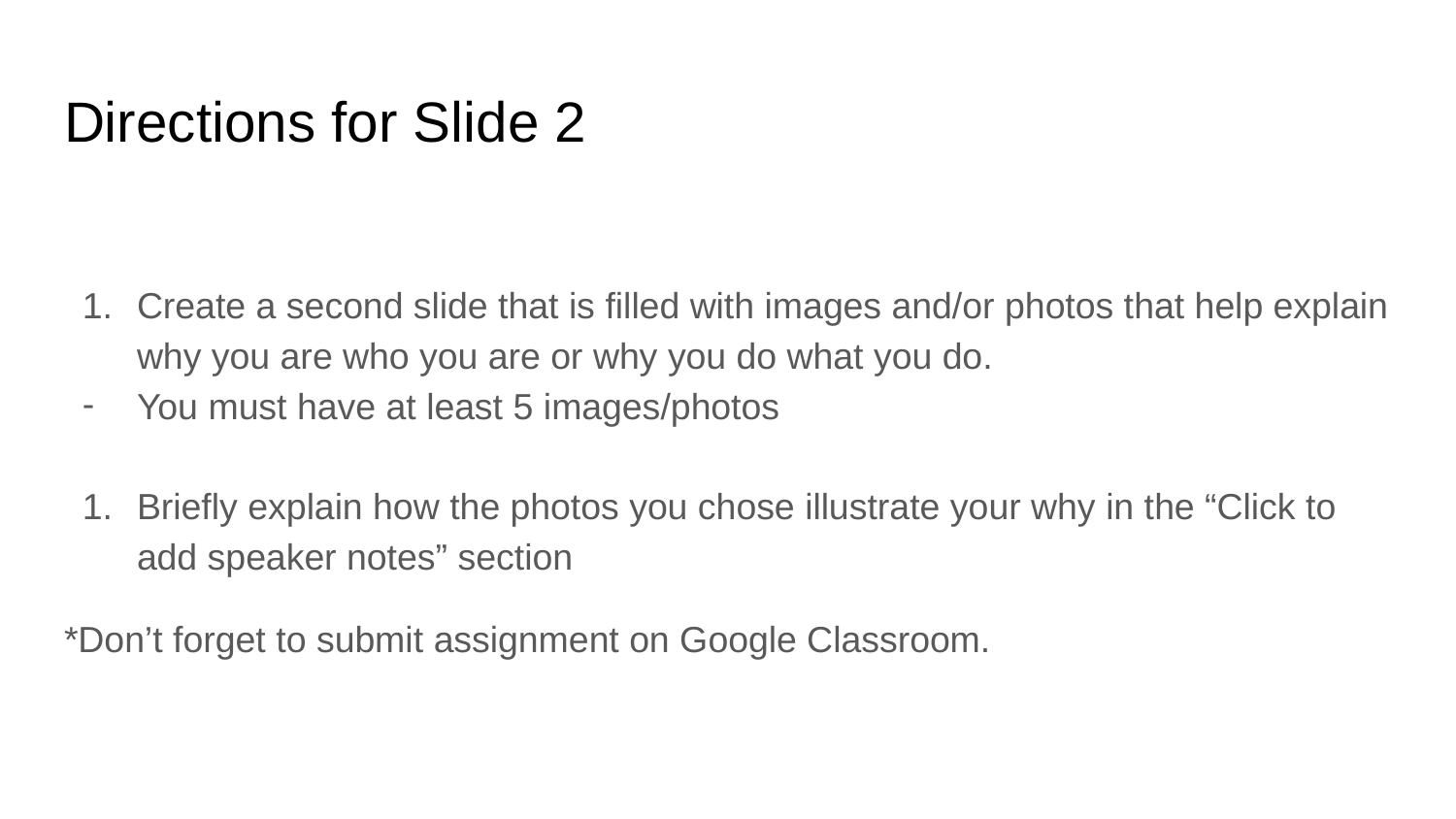

# Directions for Slide 2
Create a second slide that is filled with images and/or photos that help explain why you are who you are or why you do what you do.
You must have at least 5 images/photos
Briefly explain how the photos you chose illustrate your why in the “Click to add speaker notes” section
*Don’t forget to submit assignment on Google Classroom.